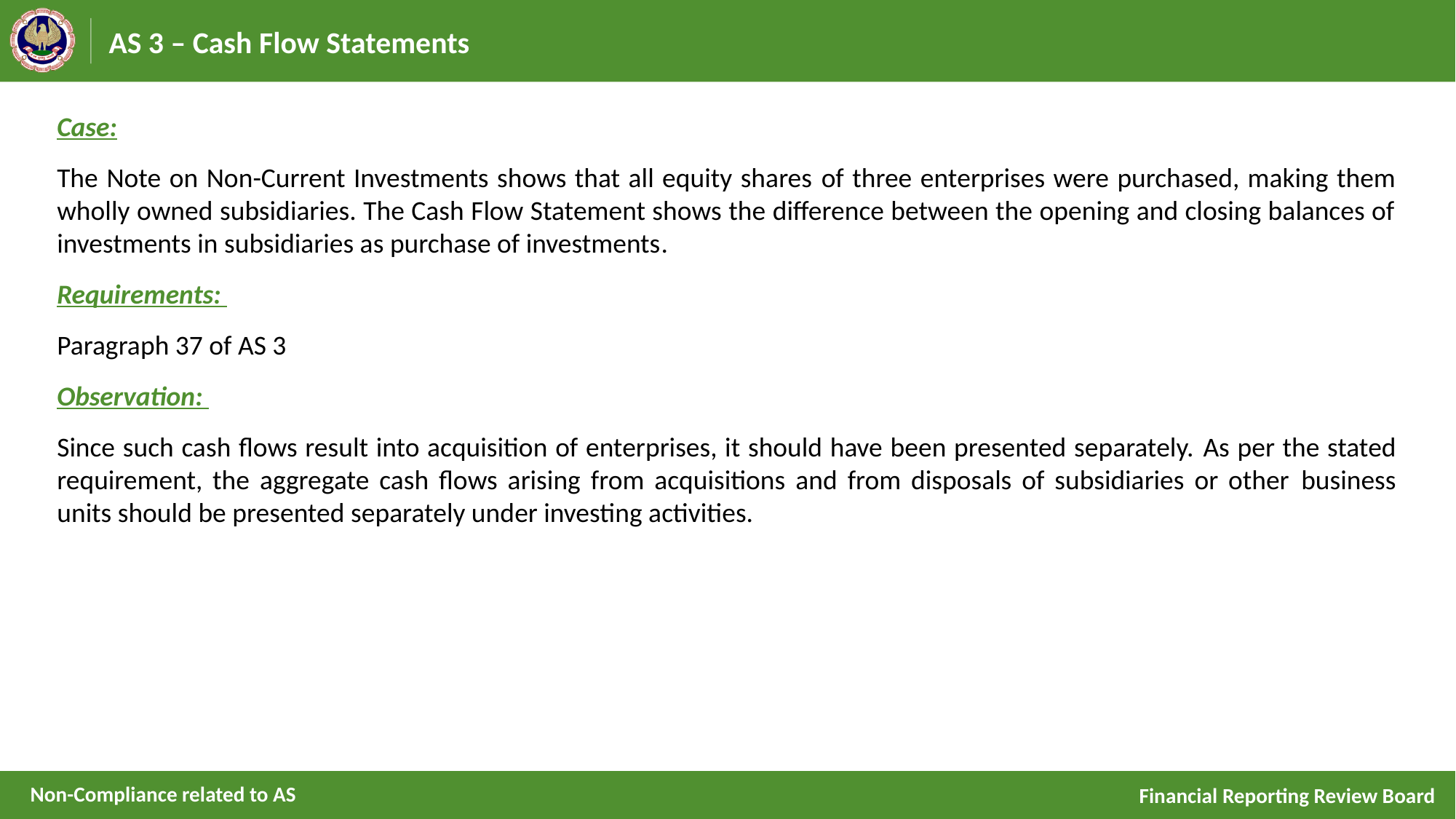

# AS 3 – Cash Flow Statements
Case:
The Note on Non-Current Investments shows that all equity shares of three enterprises were purchased, making them wholly owned subsidiaries. The Cash Flow Statement shows the difference between the opening and closing balances of investments in subsidiaries as purchase of investments.
Requirements:
Paragraph 37 of AS 3
Observation:
Since such cash flows result into acquisition of enterprises, it should have been presented separately. As per the stated requirement, the aggregate cash flows arising from acquisitions and from disposals of subsidiaries or other business units should be presented separately under investing activities.

Non-Compliance related to AS